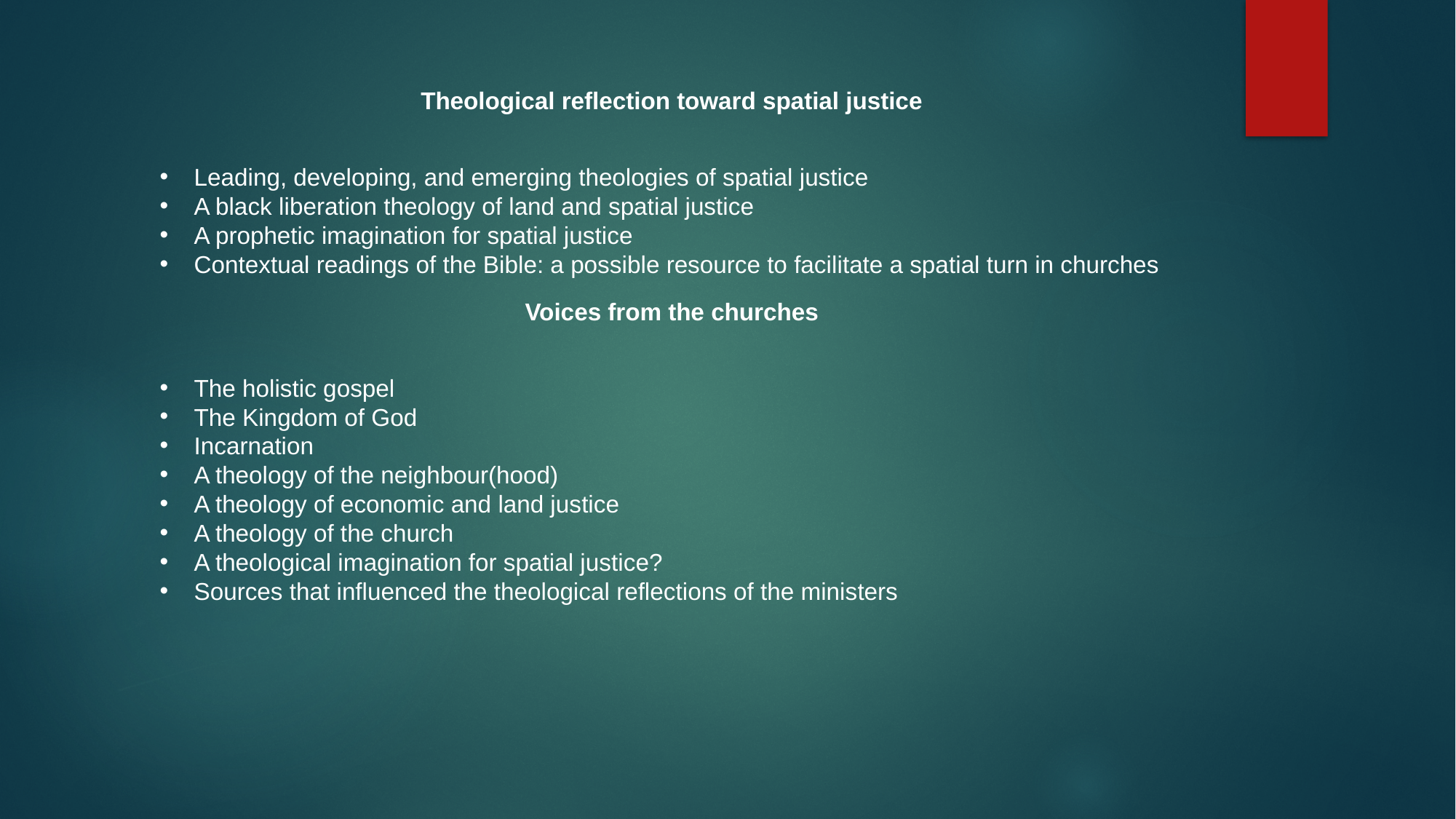

Theological reflection toward spatial justice

Leading, developing, and emerging theologies of spatial justice
A black liberation theology of land and spatial justice
A prophetic imagination for spatial justice
Contextual readings of the Bible: a possible resource to facilitate a spatial turn in churches
Voices from the churches

The holistic gospel
The Kingdom of God
Incarnation
A theology of the neighbour(hood)
A theology of economic and land justice
A theology of the church
A theological imagination for spatial justice?
Sources that influenced the theological reflections of the ministers